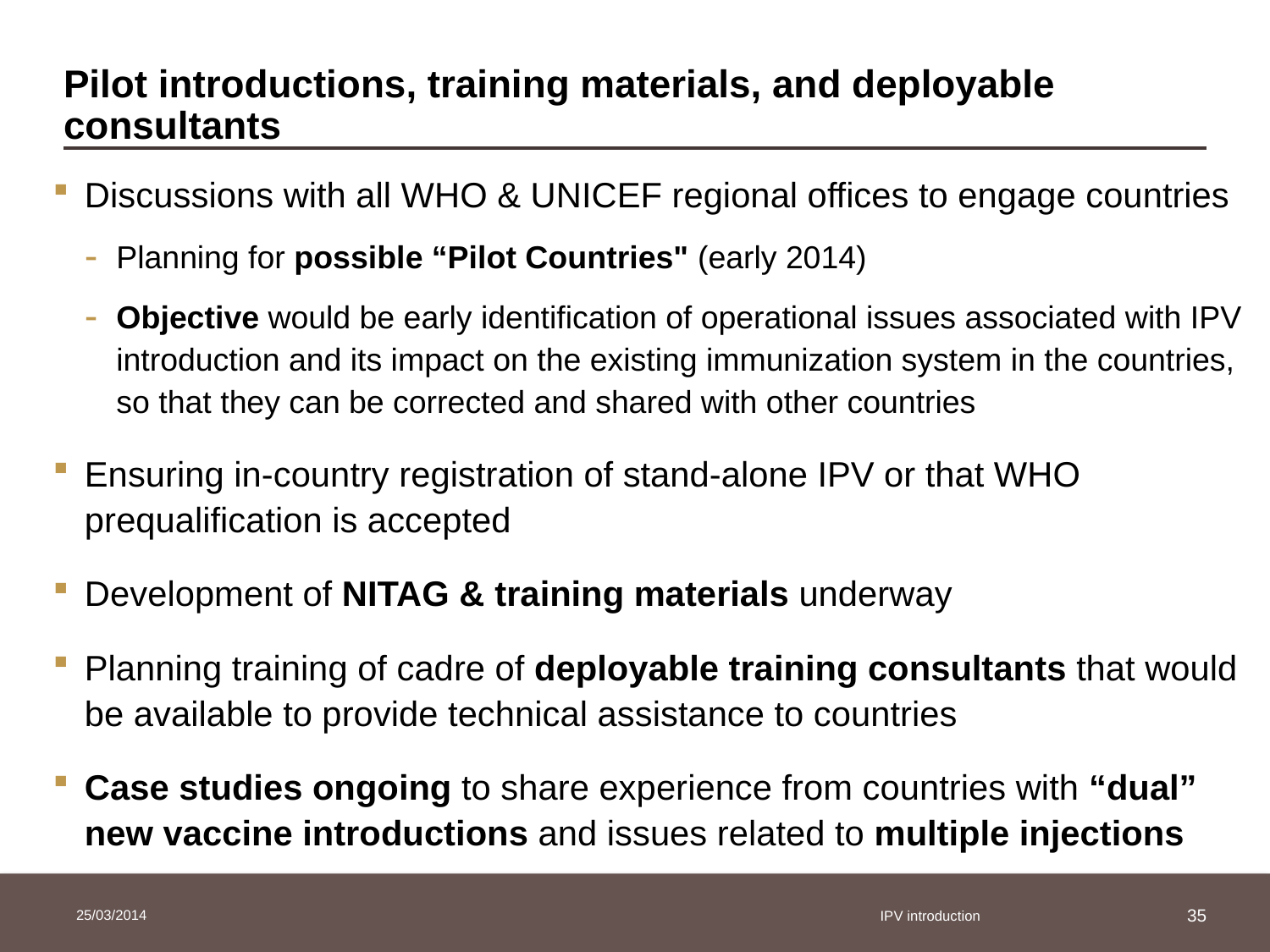

# Pilot introductions, training materials, and deployable consultants
Discussions with all WHO & UNICEF regional offices to engage countries
Planning for possible “Pilot Countries" (early 2014)
Objective would be early identification of operational issues associated with IPV introduction and its impact on the existing immunization system in the countries, so that they can be corrected and shared with other countries
Ensuring in-country registration of stand-alone IPV or that WHO prequalification is accepted
Development of NITAG & training materials underway
Planning training of cadre of deployable training consultants that would be available to provide technical assistance to countries
Case studies ongoing to share experience from countries with “dual” new vaccine introductions and issues related to multiple injections
25/03/2014
IPV introduction
35